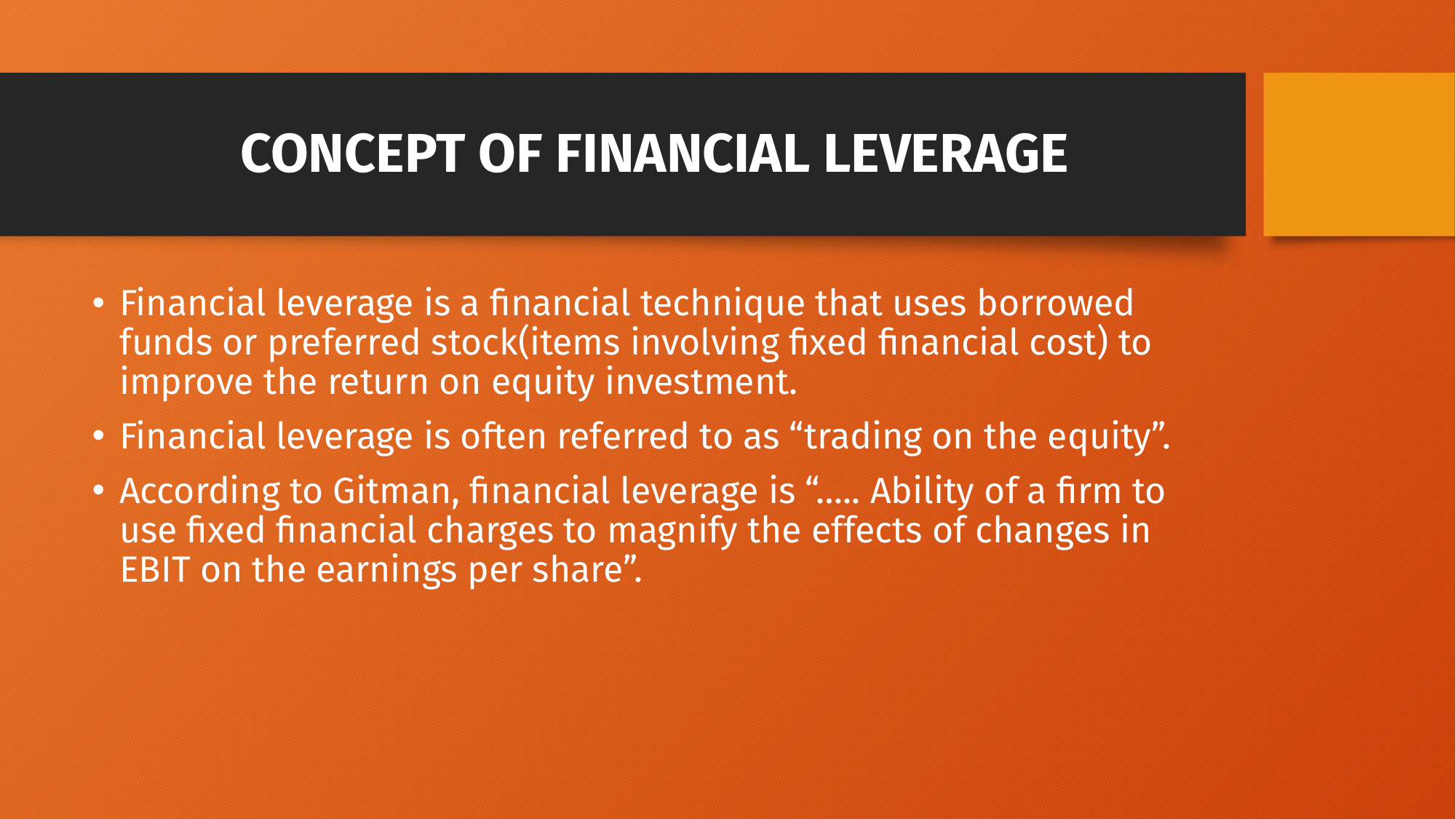

# CONCEPT OF FINANCIAL LEVERAGE
Financial leverage is a financial technique that uses borrowed funds or preferred stock(items involving fixed financial cost) to improve the return on equity investment.
Financial leverage is often referred to as “trading on the equity”.
According to Gitman, financial leverage is “….. Ability of a firm to use fixed financial charges to magnify the effects of changes in EBIT on the earnings per share”.